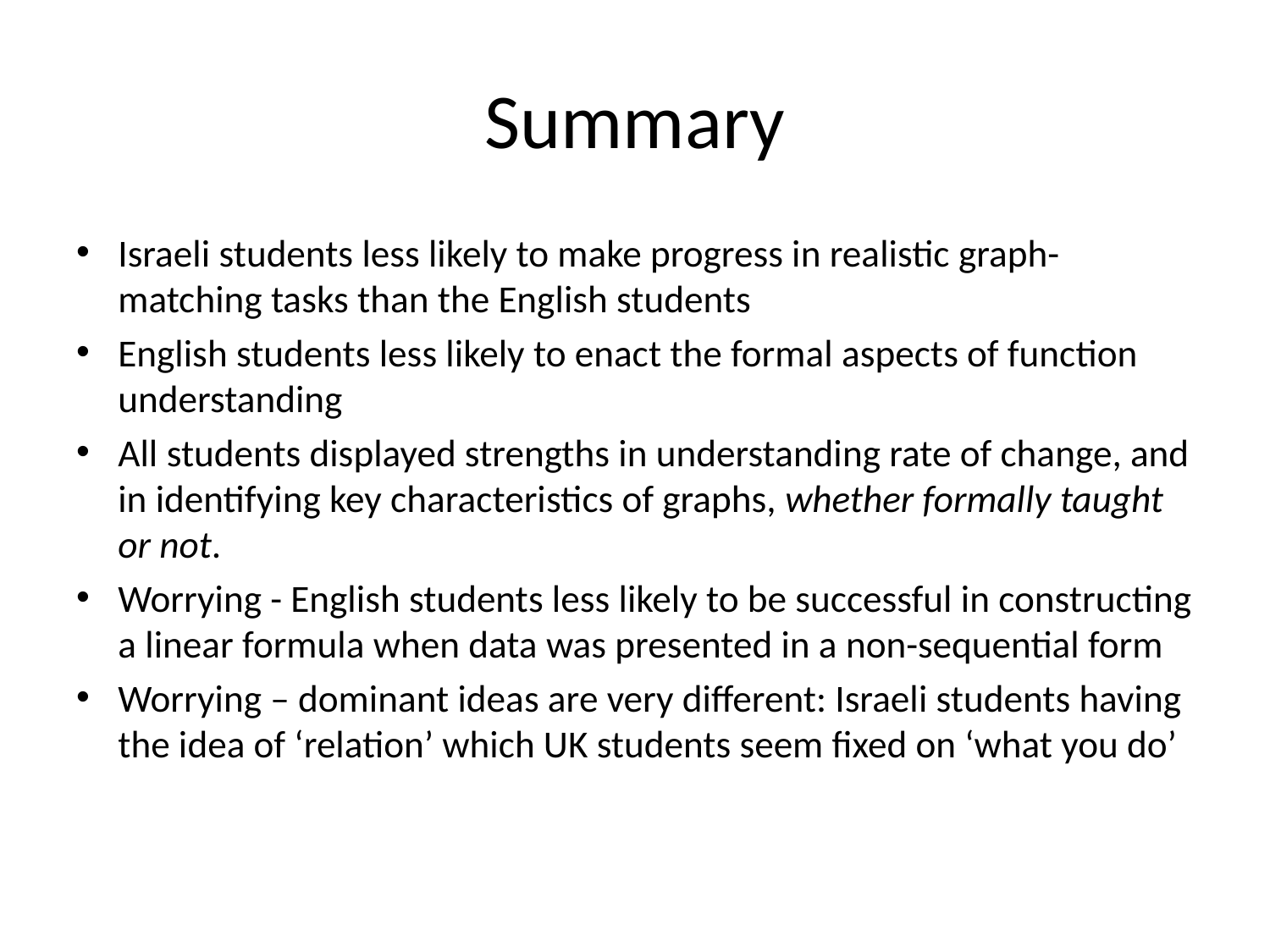

# Summary
Israeli students less likely to make progress in realistic graph-matching tasks than the English students
English students less likely to enact the formal aspects of function understanding
All students displayed strengths in understanding rate of change, and in identifying key characteristics of graphs, whether formally taught or not.
Worrying - English students less likely to be successful in constructing a linear formula when data was presented in a non-sequential form
Worrying – dominant ideas are very different: Israeli students having the idea of ‘relation’ which UK students seem fixed on ‘what you do’